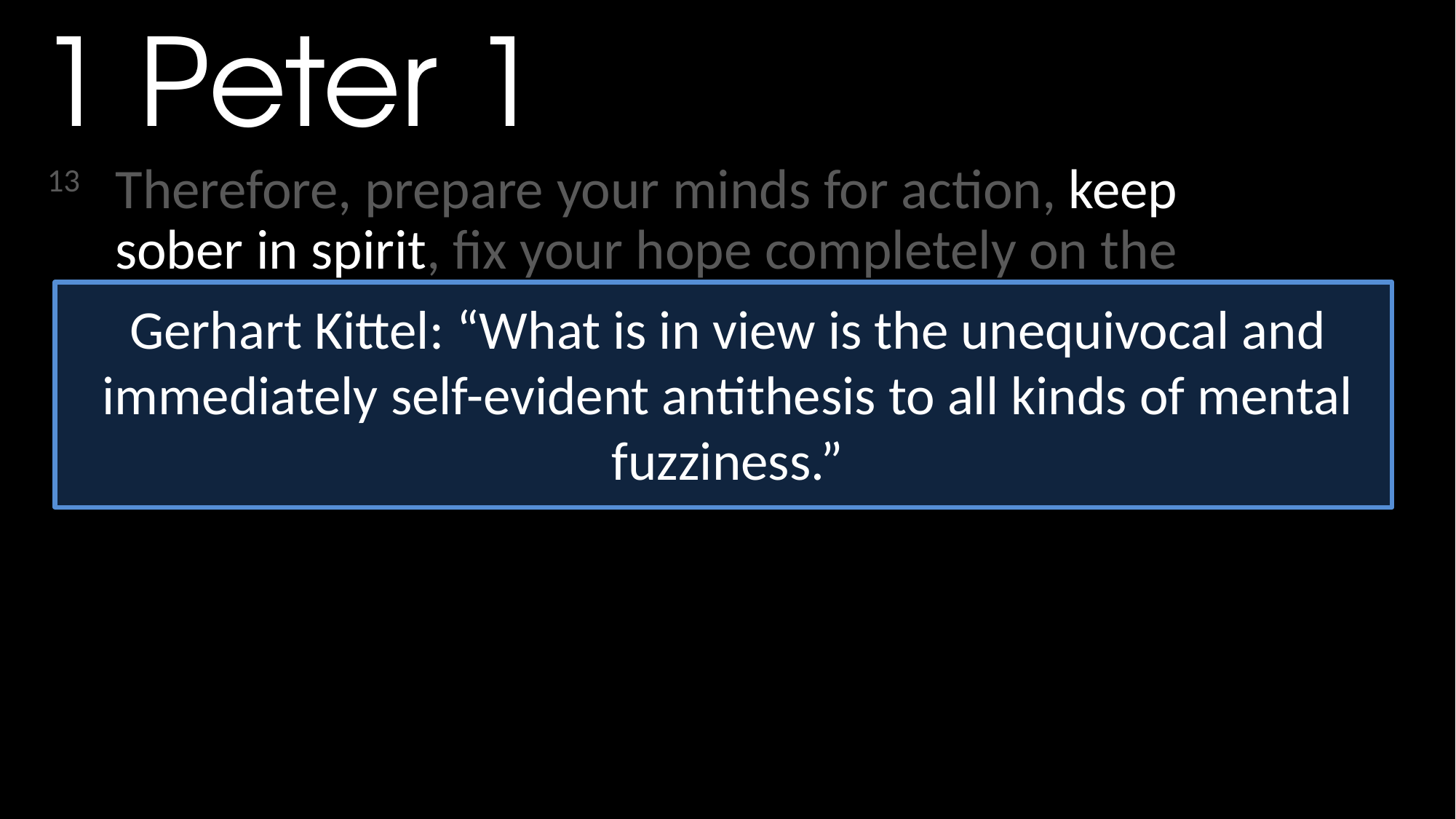

1 Peter 1
13 	Therefore, prepare your minds for action, keep sober in spirit, fix your hope completely on the grace to be brought to you at the revelation of Jesus Christ.

Gerhart Kittel: “What is in view is the unequivocal and immediately self-evident antithesis to all kinds of mental fuzziness.”